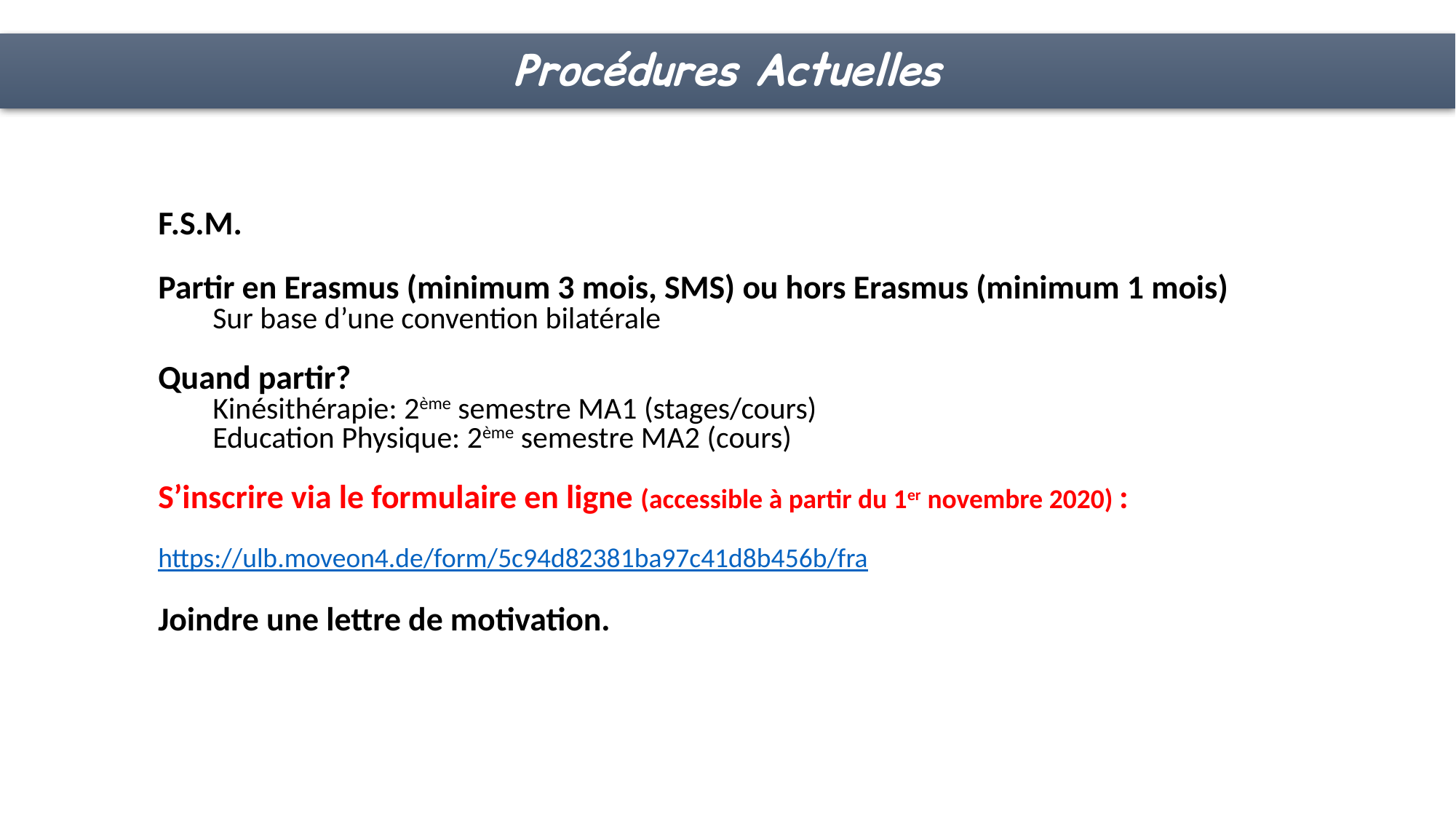

Procédures Actuelles
F.S.M.

Partir en Erasmus (minimum 3 mois, SMS) ou hors Erasmus (minimum 1 mois)
Sur base d’une convention bilatérale

Quand partir?
Kinésithérapie: 2ème semestre MA1 (stages/cours)
Education Physique: 2ème semestre MA2 (cours)

S’inscrire via le formulaire en ligne (accessible à partir du 1er novembre 2020) :

https://ulb.moveon4.de/form/5c94d82381ba97c41d8b456b/fra

Joindre une lettre de motivation.